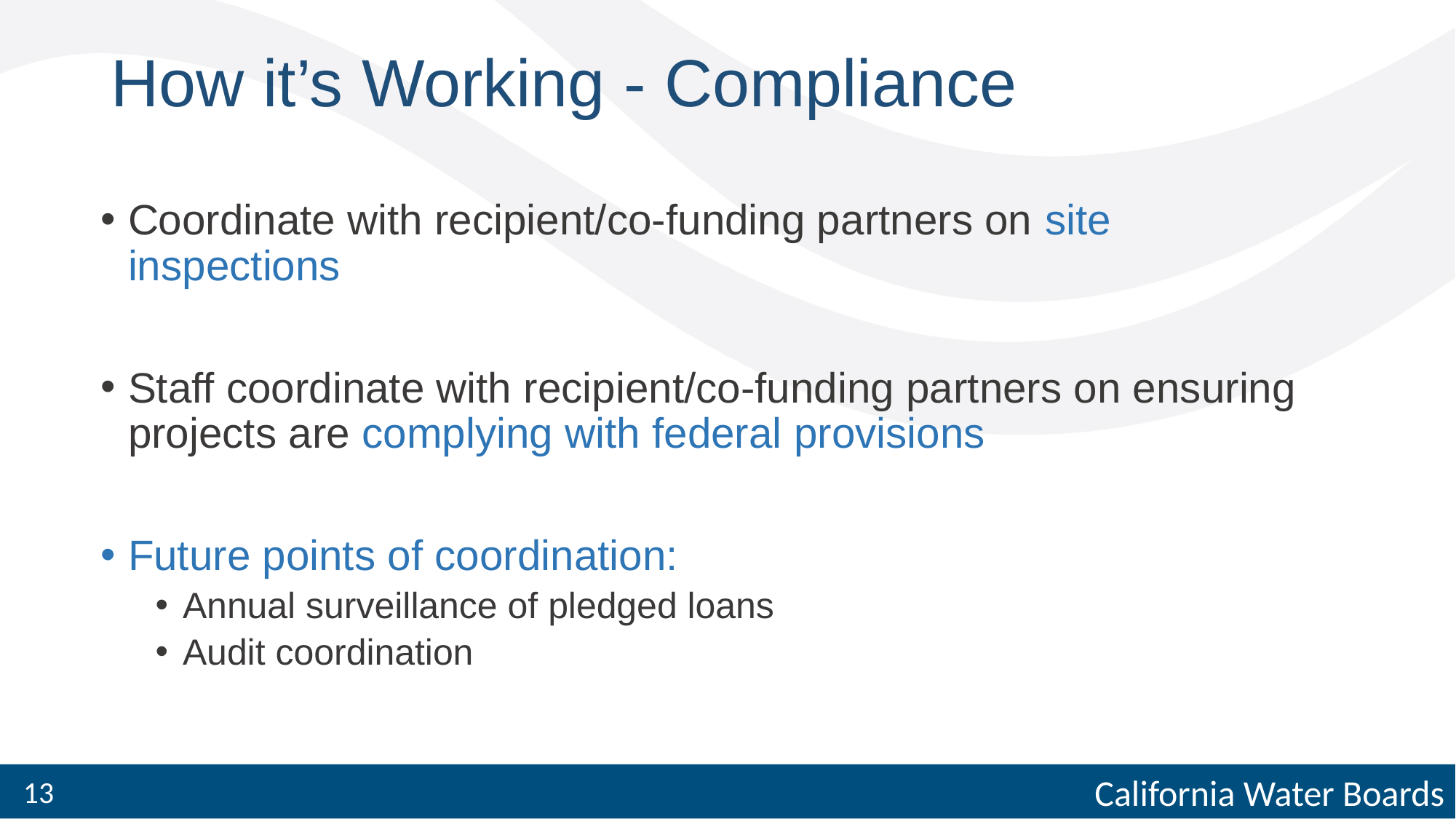

# How it’s Working - Compliance
Coordinate with recipient/co-funding partners on site inspections

Staff coordinate with recipient/co-funding partners on ensuring projects are complying with federal provisions

Future points of coordination:
Annual surveillance of pledged loans
Audit coordination

13